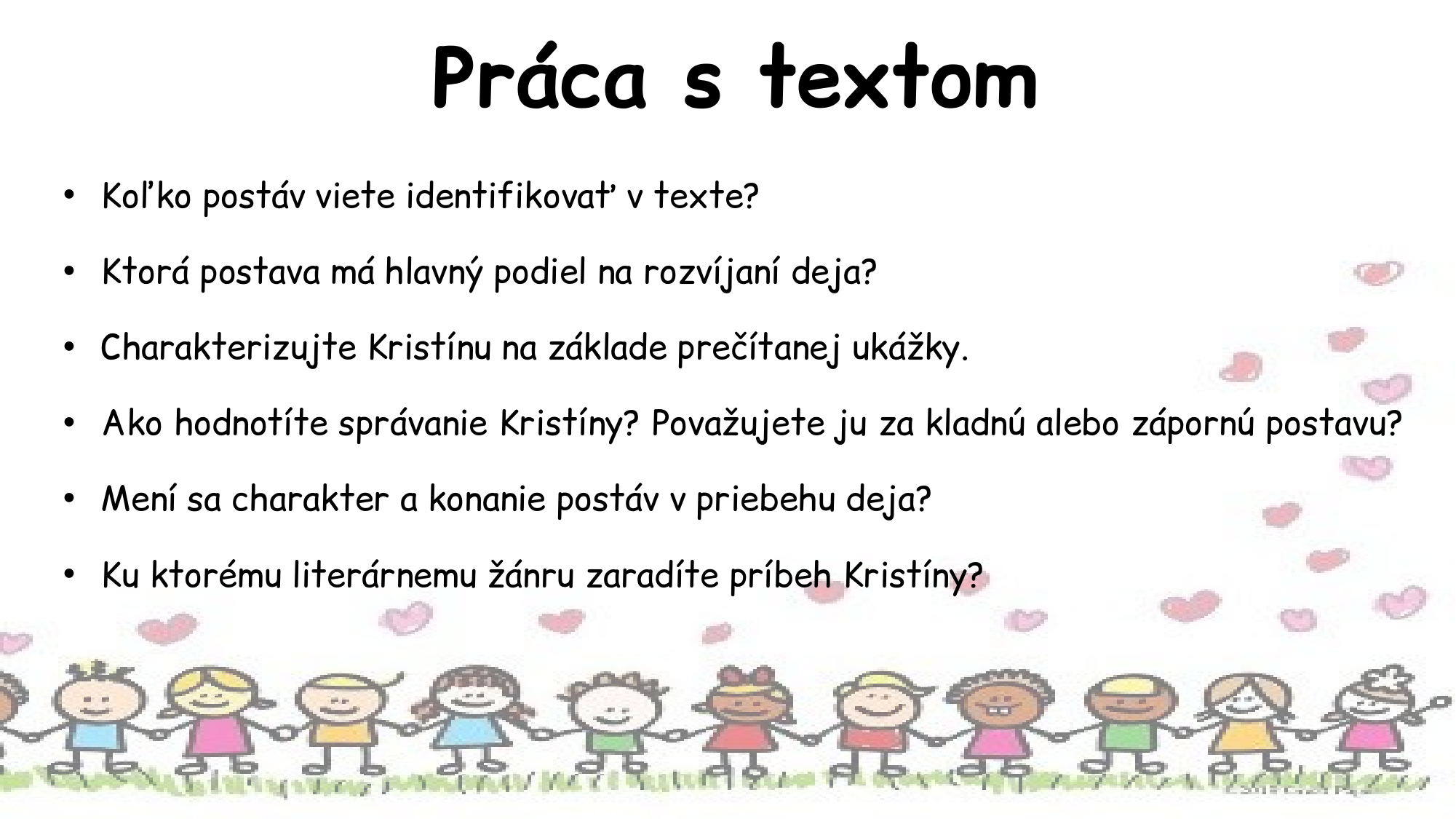

# Práca s textom
 Koľko postáv viete identifikovať v texte?
 Ktorá postava má hlavný podiel na rozvíjaní deja?
 Charakterizujte Kristínu na základe prečítanej ukážky.
 Ako hodnotíte správanie Kristíny? Považujete ju za kladnú alebo zápornú postavu?
 Mení sa charakter a konanie postáv v priebehu deja?
 Ku ktorému literárnemu žánru zaradíte príbeh Kristíny?